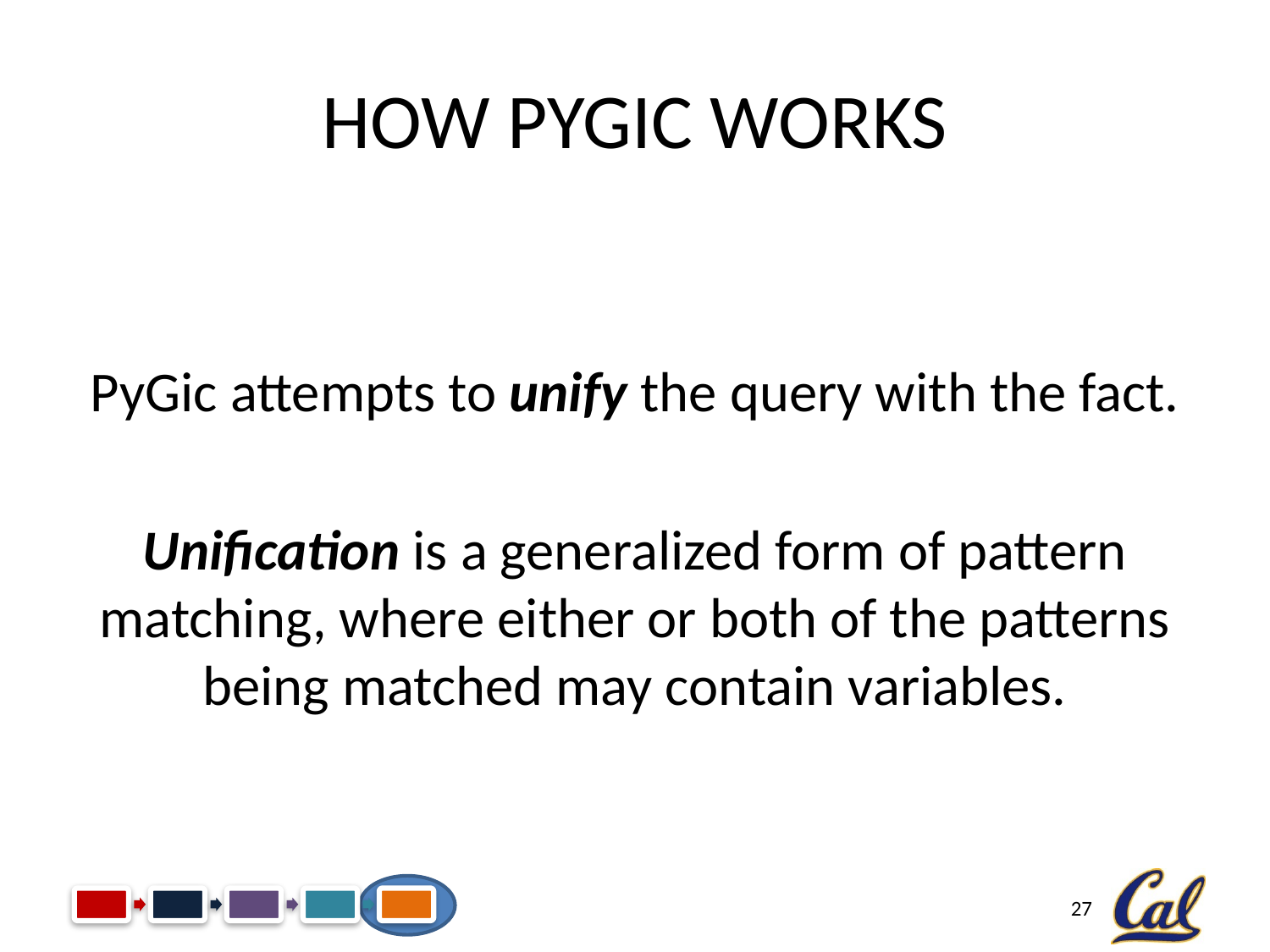

# How PyGic Works
PyGic attempts to unify the query with the fact.

Unification is a generalized form of pattern matching, where either or both of the patterns being matched may contain variables.